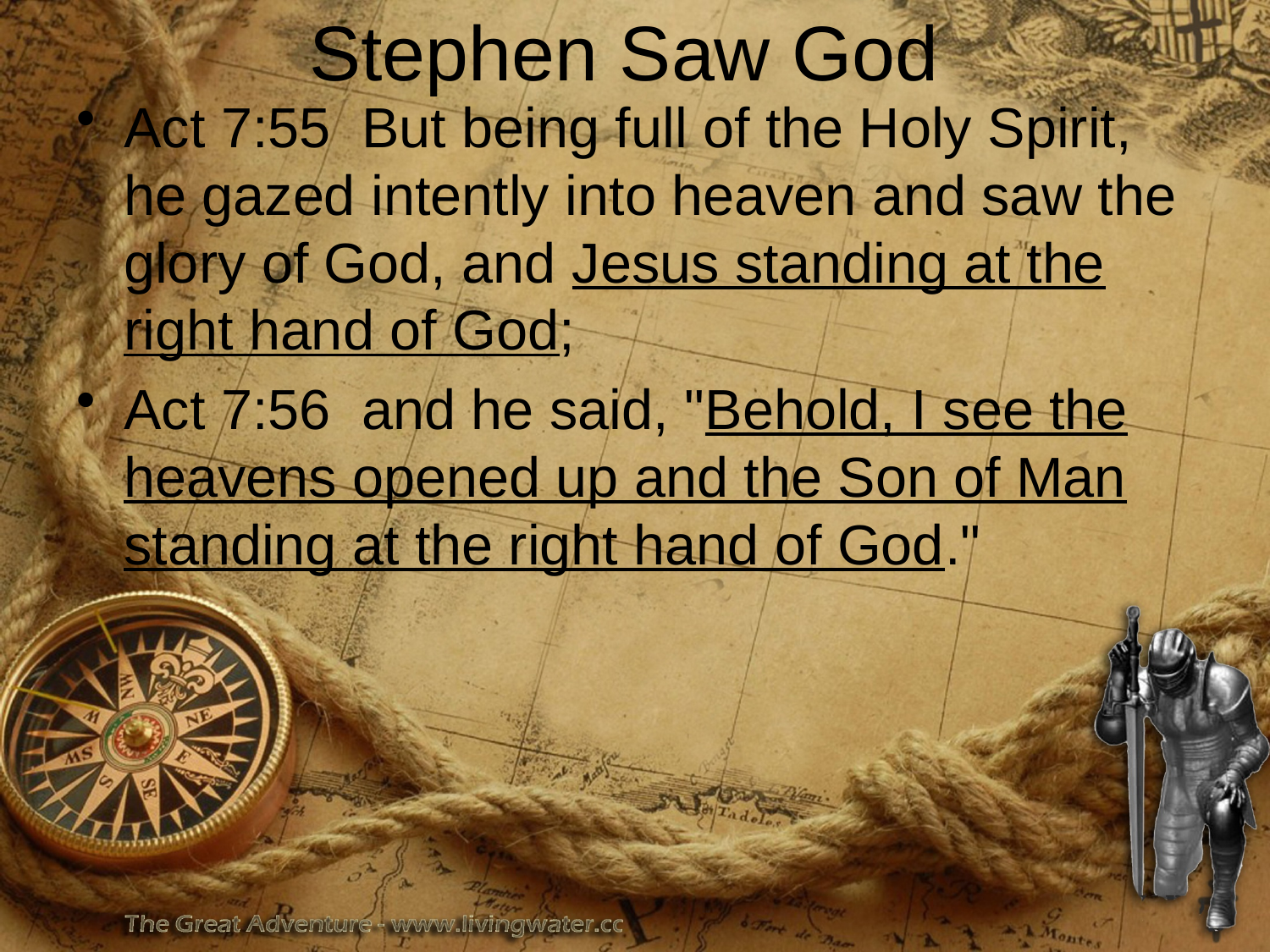

Stephen Saw God
Act 7:55  But being full of the Holy Spirit, he gazed intently into heaven and saw the glory of God, and Jesus standing at the right hand of God;
Act 7:56  and he said, "Behold, I see the heavens opened up and the Son of Man standing at the right hand of God."